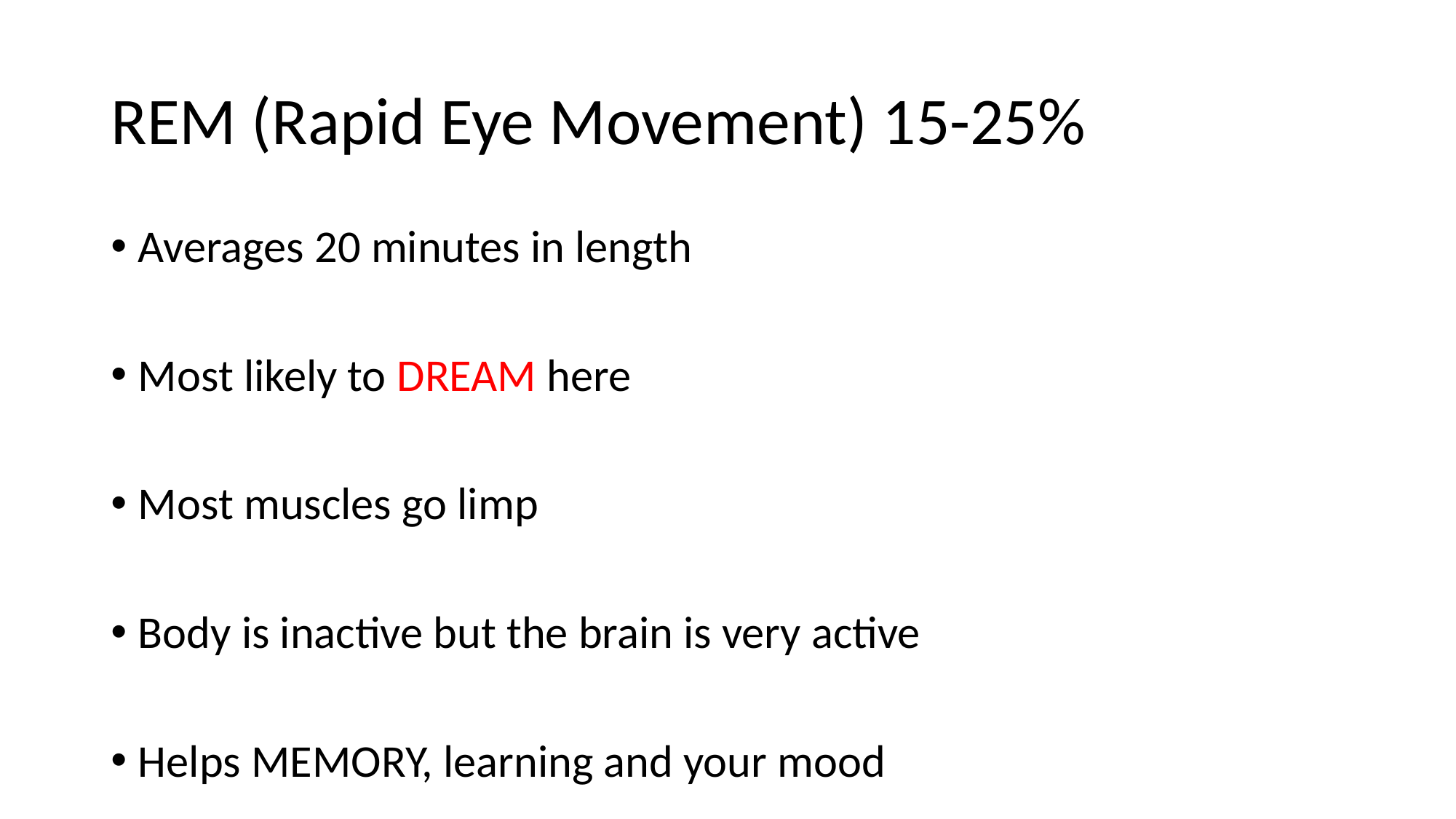

# REM (Rapid Eye Movement) 15-25%
Averages 20 minutes in length

Most likely to DREAM here

Most muscles go limp

Body is inactive but the brain is very active

Helps MEMORY, learning and your mood